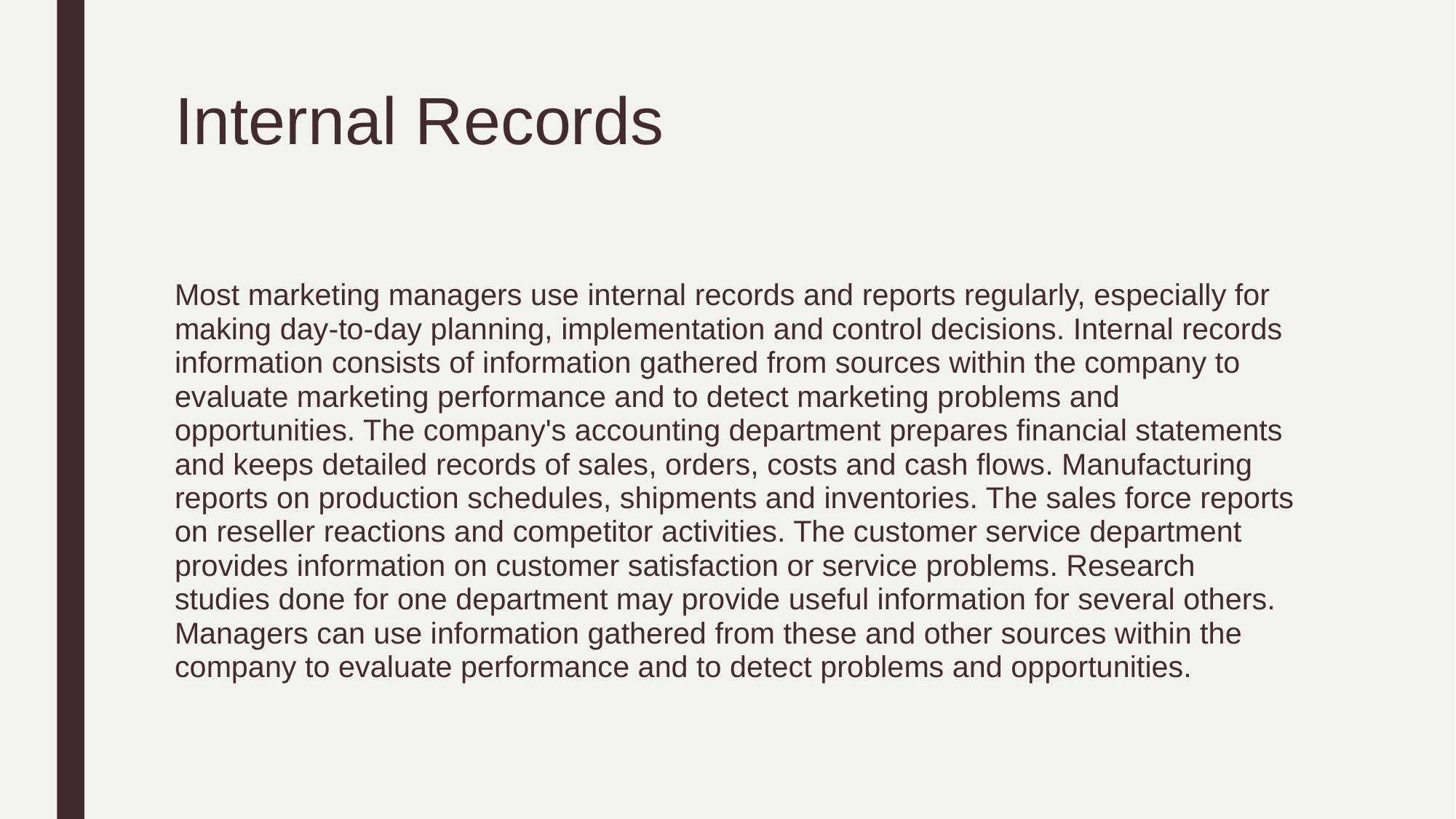

# Internal Records
Most marketing managers use internal records and reports regularly, especially for making day-to-day planning, implementation and control decisions. Internal records information consists of information gathered from sources within the company to evaluate marketing performance and to detect marketing problems and opportunities. The company's accounting department prepares financial statements and keeps detailed records of sales, orders, costs and cash flows. Manufacturing reports on production schedules, shipments and inventories. The sales force reports on reseller reactions and competitor activities. The customer service department provides information on customer satisfaction or service problems. Research studies done for one department may provide useful information for several others. Managers can use information gathered from these and other sources within the company to evaluate performance and to detect problems and opportunities.